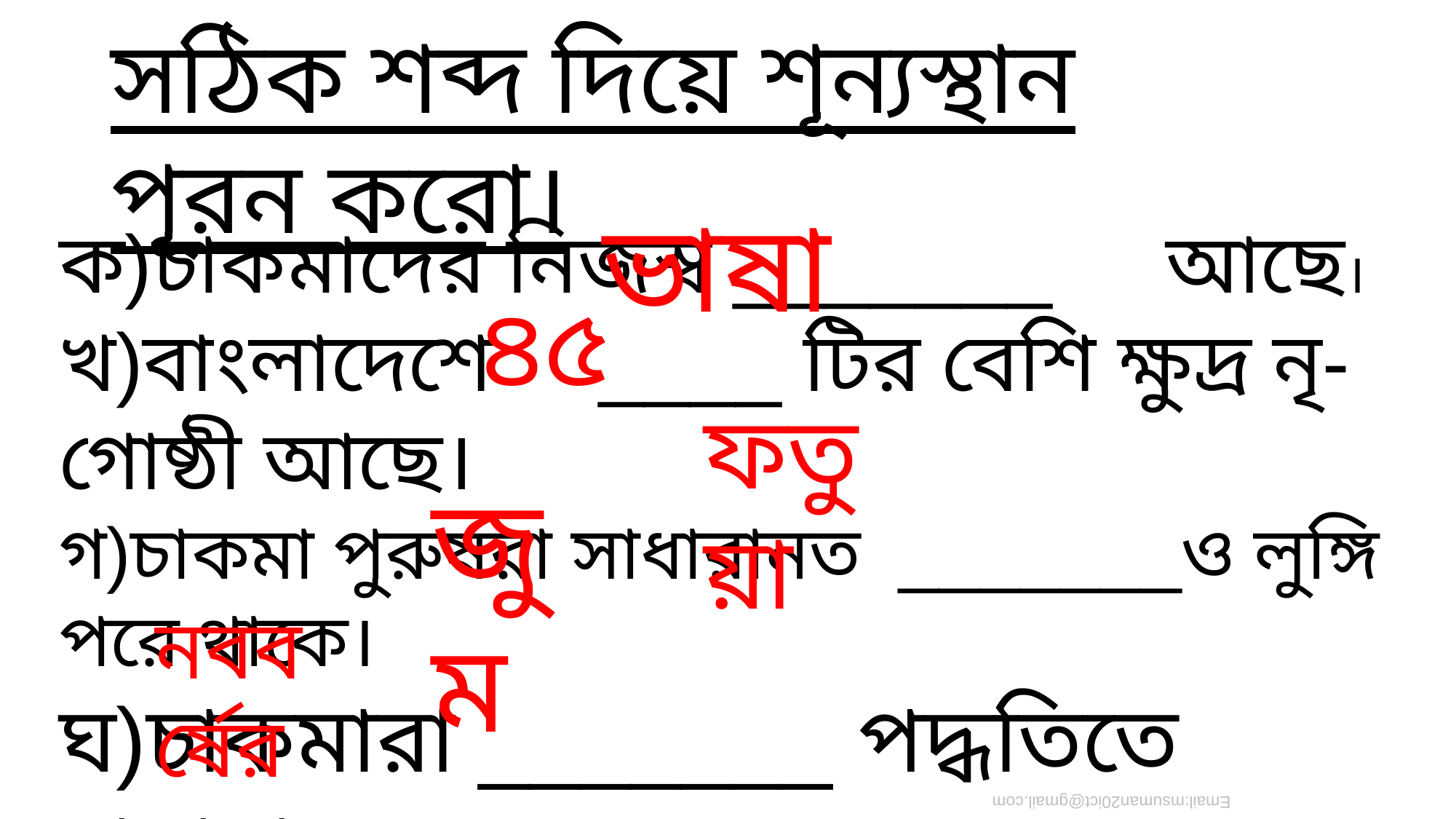

সঠিক শব্দ দিয়ে শূন্যস্থান পূরন করো।
ভাষা
ক)চাকমাদের নিজস্ব _______     আছে।
খ)বাংলাদেশে     ____ টির বেশি ক্ষুদ্র নৃ-গোষ্ঠী আছে।
গ)চাকমা পুরুষরা সাধারানত  _______ও লুঙ্গি পরে থাকে।
ঘ)চাকমারা _______ পদ্ধতিতে চাষাবাদ করে।
ঙ)__________ সময়ে বিজু উৎসব পালন করা হয়।
৪৫
ফতুয়া
জুম
নববর্ষের
Email:msuman20ict@gmail.com